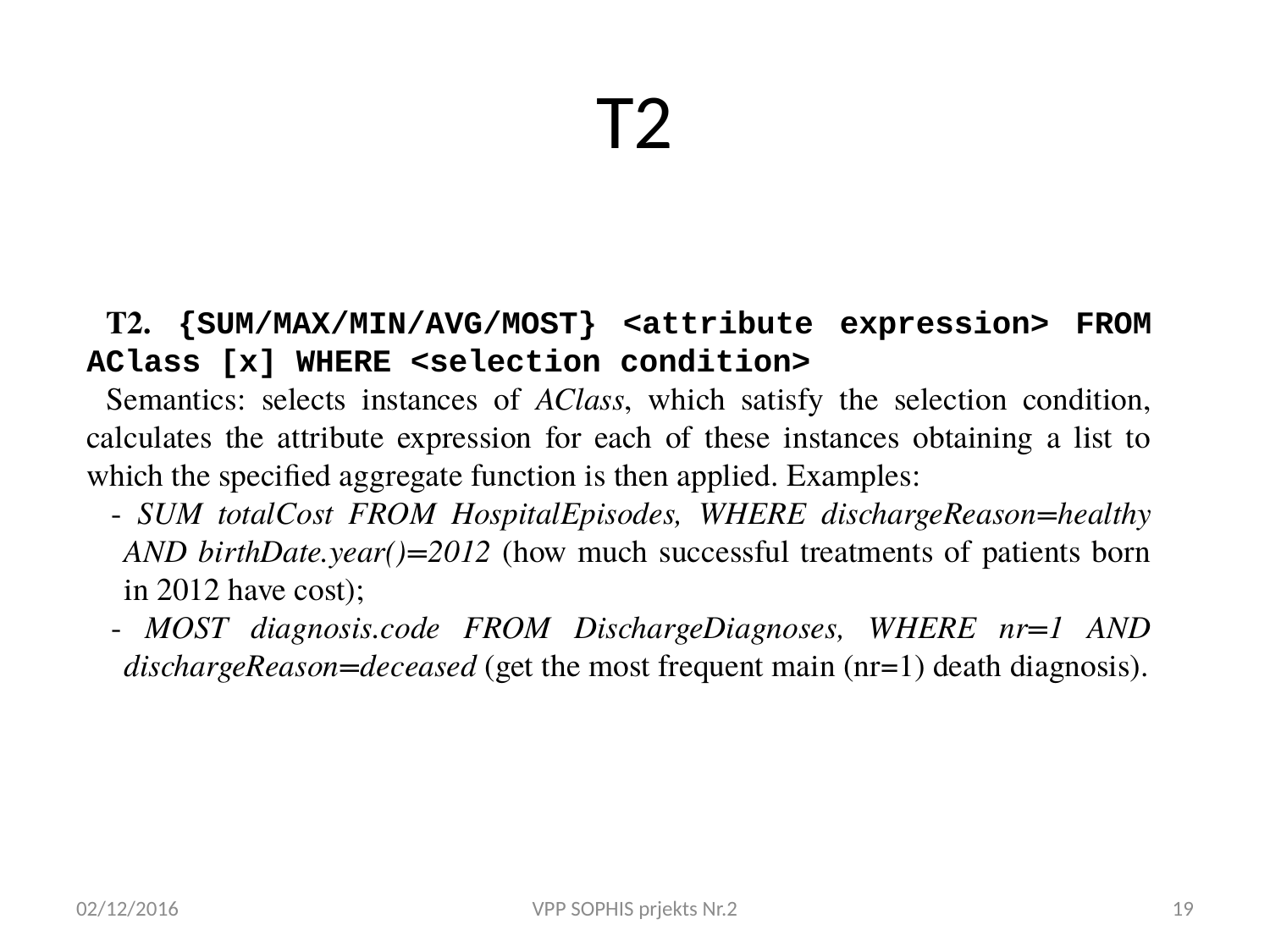

# T2
T2. {SUM/MAX/MIN/AVG/MOST} <attribute expression> FROM AClass [x] WHERE <selection condition>
Semantics: selects instances of AClass, which satisfy the selection condition, calculates the attribute expression for each of these instances obtaining a list to which the specified aggregate function is then applied. Examples:
- SUM totalCost FROM HospitalEpisodes, WHERE dischargeReason=healthy AND birthDate.year()=2012 (how much successful treatments of patients born in 2012 have cost);
- MOST diagnosis.code FROM DischargeDiagnoses, WHERE nr=1 AND dischargeReason=deceased (get the most frequent main (nr=1) death diagnosis).
02/12/2016
VPP SOPHIS prjekts Nr.2
19